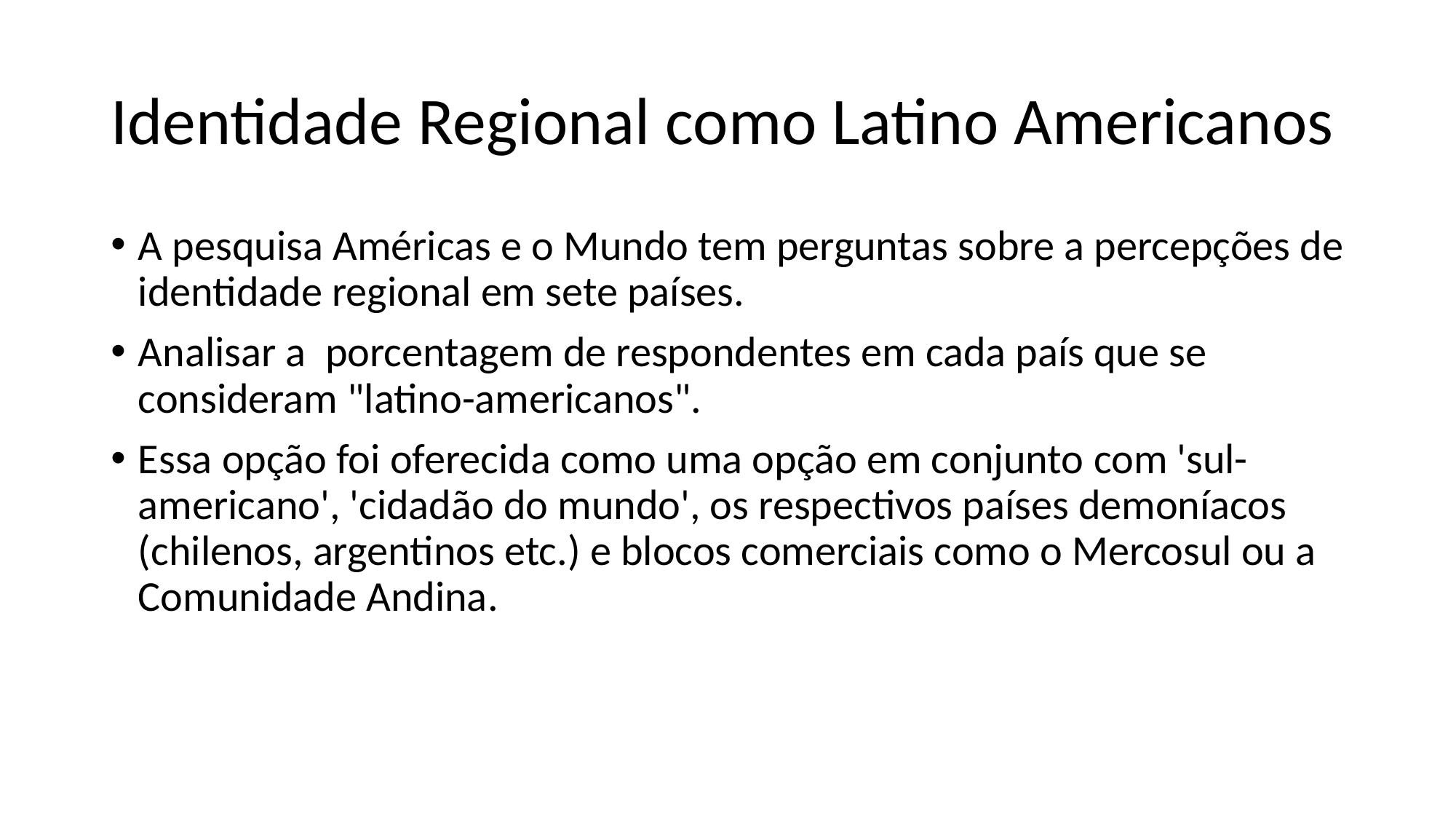

# Identidade Regional como Latino Americanos
A pesquisa Américas e o Mundo tem perguntas sobre a percepções de identidade regional em sete países.
Analisar a  porcentagem de respondentes em cada país que se consideram "latino-americanos".
Essa opção foi oferecida como uma opção em conjunto com 'sul-americano', 'cidadão do mundo', os respectivos países demoníacos (chilenos, argentinos etc.) e blocos comerciais como o Mercosul ou a Comunidade Andina.